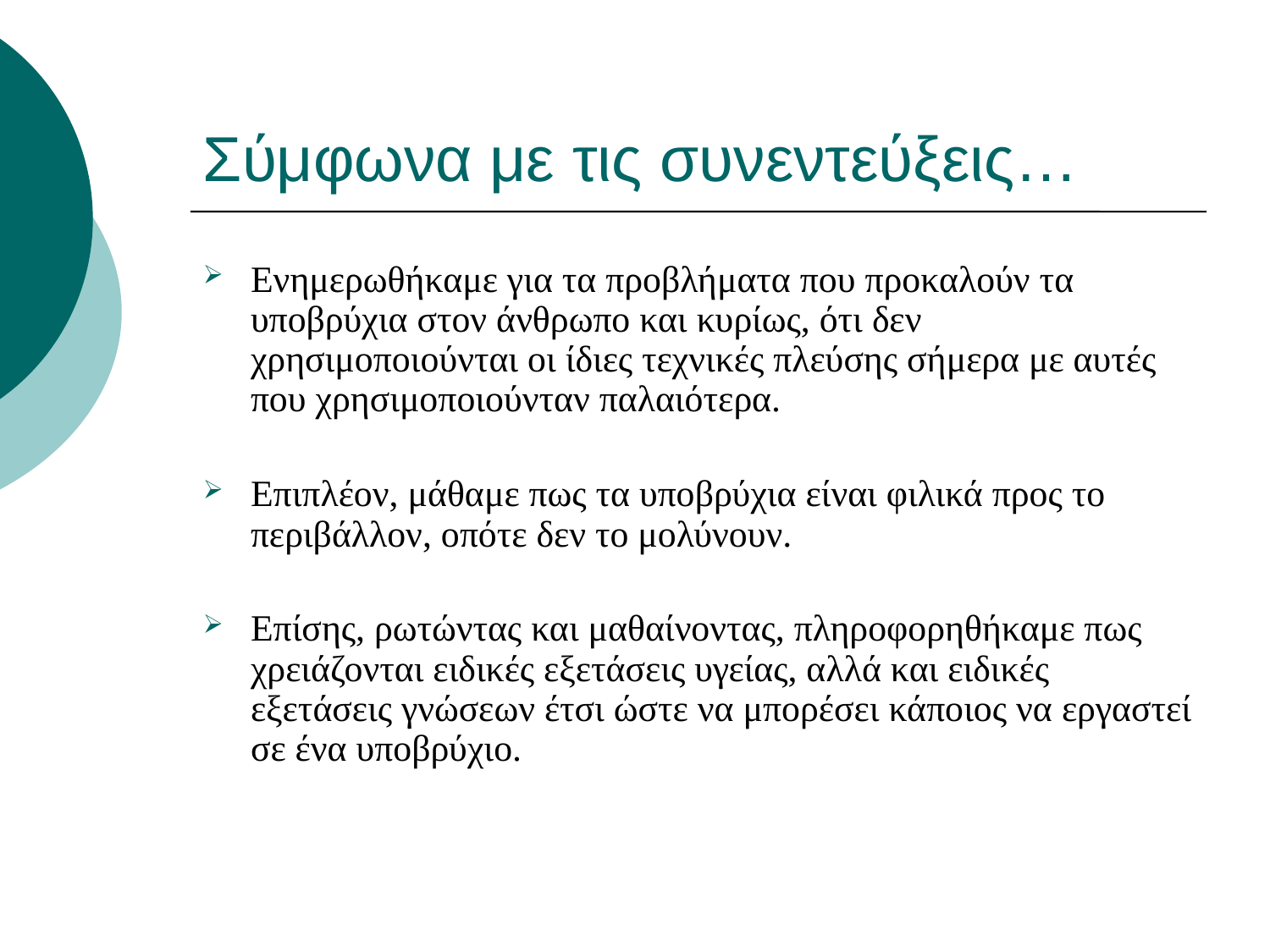

# Σύμφωνα με τις συνεντεύξεις…
Ενημερωθήκαμε για τα προβλήματα που προκαλούν τα υποβρύχια στον άνθρωπο και κυρίως, ότι δεν χρησιμοποιούνται οι ίδιες τεχνικές πλεύσης σήμερα με αυτές που χρησιμοποιούνταν παλαιότερα.

Επιπλέον, μάθαμε πως τα υποβρύχια είναι φιλικά προς το περιβάλλον, οπότε δεν το μολύνουν.

Επίσης, ρωτώντας και μαθαίνοντας, πληροφορηθήκαμε πως χρειάζονται ειδικές εξετάσεις υγείας, αλλά και ειδικές εξετάσεις γνώσεων έτσι ώστε να μπορέσει κάποιος να εργαστεί σε ένα υποβρύχιο.